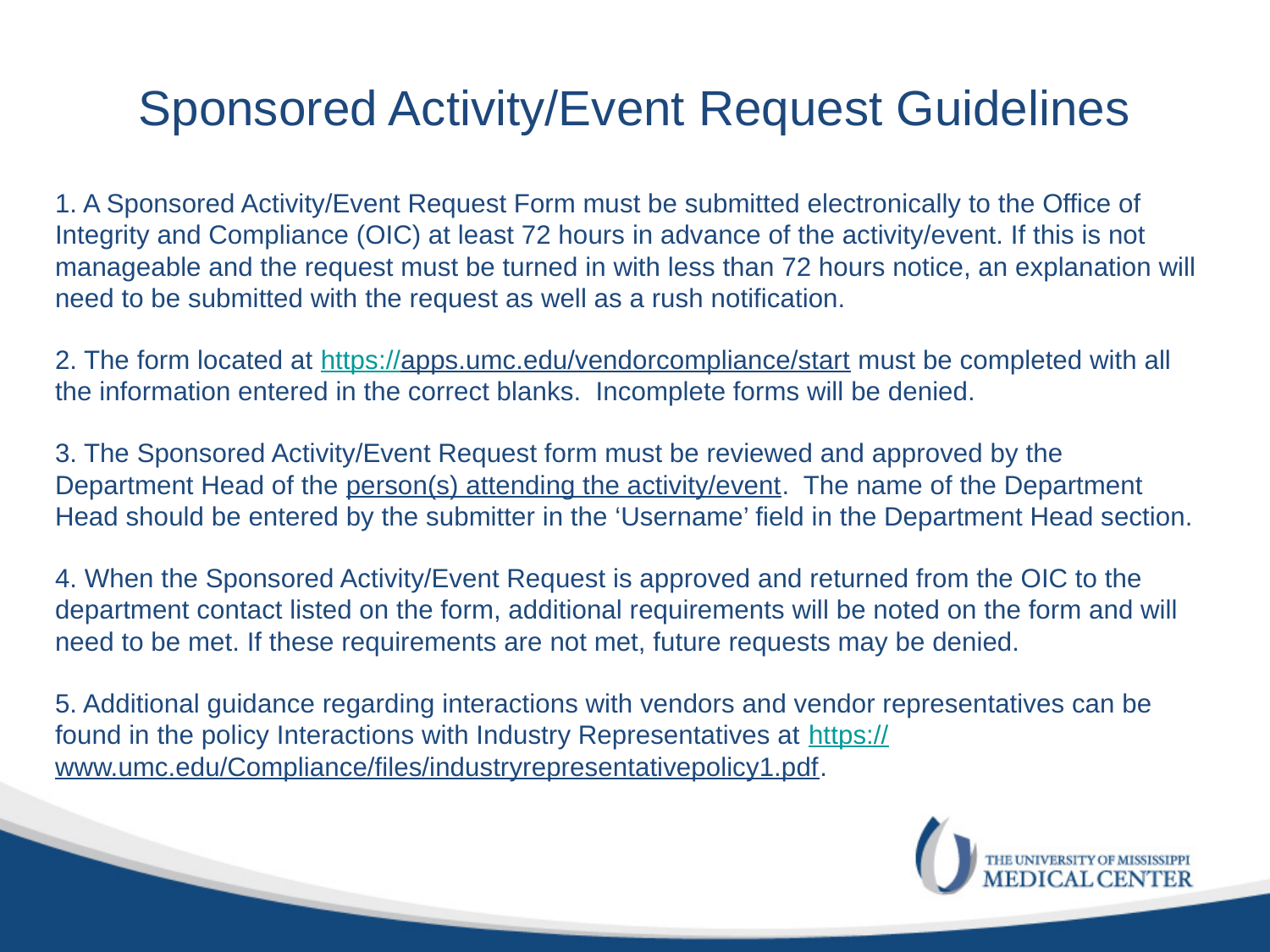

# Sponsored Activity/Event Request Guidelines
1. A Sponsored Activity/Event Request Form must be submitted electronically to the Office of Integrity and Compliance (OIC) at least 72 hours in advance of the activity/event. If this is not manageable and the request must be turned in with less than 72 hours notice, an explanation will need to be submitted with the request as well as a rush notification.

2. The form located at https://apps.umc.edu/vendorcompliance/start must be completed with all the information entered in the correct blanks.  Incomplete forms will be denied.

3. The Sponsored Activity/Event Request form must be reviewed and approved by the Department Head of the person(s) attending the activity/event.  The name of the Department Head should be entered by the submitter in the ‘Username’ field in the Department Head section.

4. When the Sponsored Activity/Event Request is approved and returned from the OIC to the department contact listed on the form, additional requirements will be noted on the form and will need to be met. If these requirements are not met, future requests may be denied.

5. Additional guidance regarding interactions with vendors and vendor representatives can be found in the policy Interactions with Industry Representatives at https://www.umc.edu/Compliance/files/industryrepresentativepolicy1.pdf.